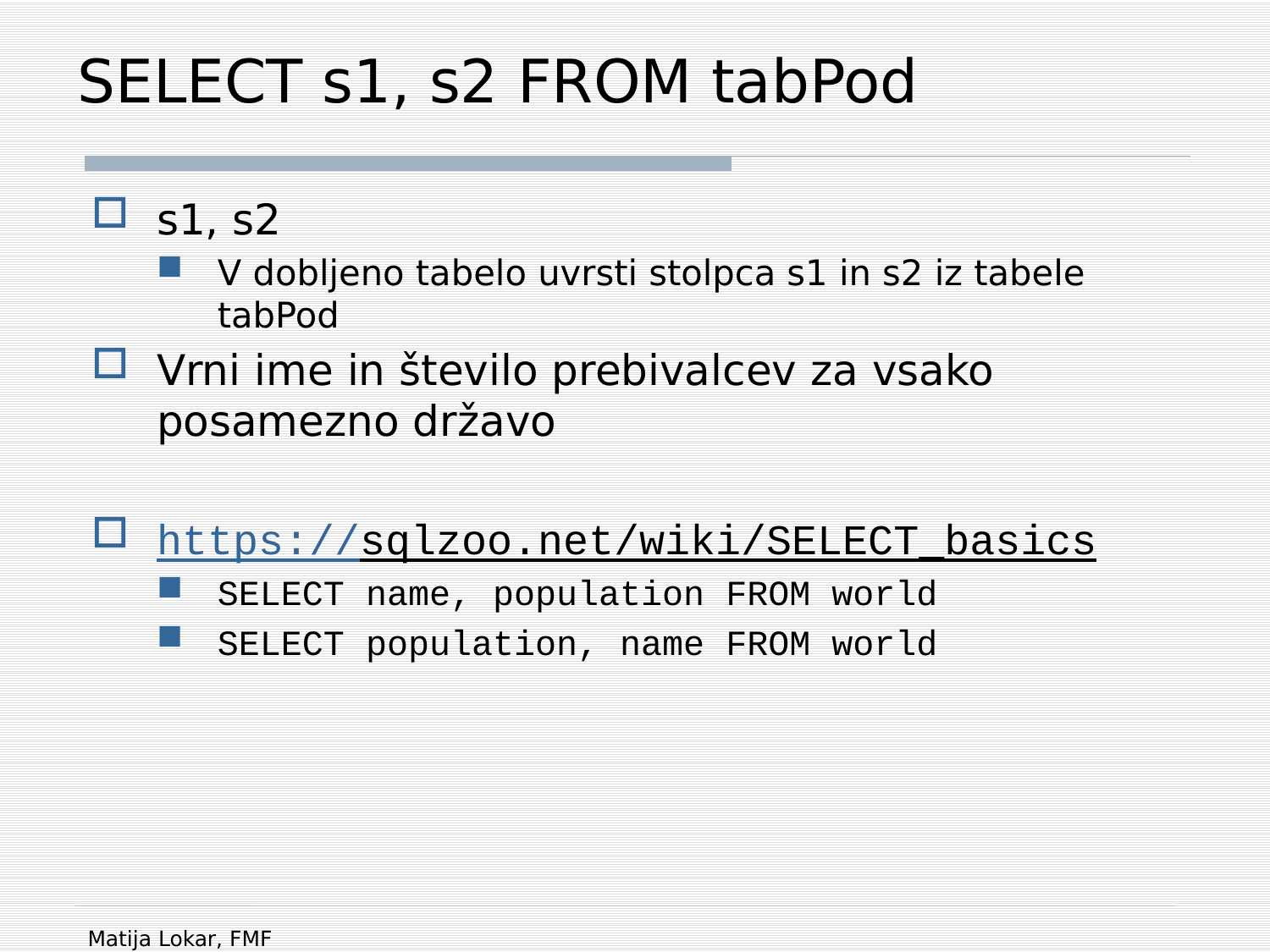

# SELECT s1, s2 FROM tabPod
s1, s2
V dobljeno tabelo uvrsti stolpca s1 in s2 iz tabele tabPod
Vrni ime in število prebivalcev za vsako posamezno državo

https://sqlzoo.net/wiki/SELECT_basics
SELECT name, population FROM world
SELECT population, name FROM world

Matija Lokar, FMF